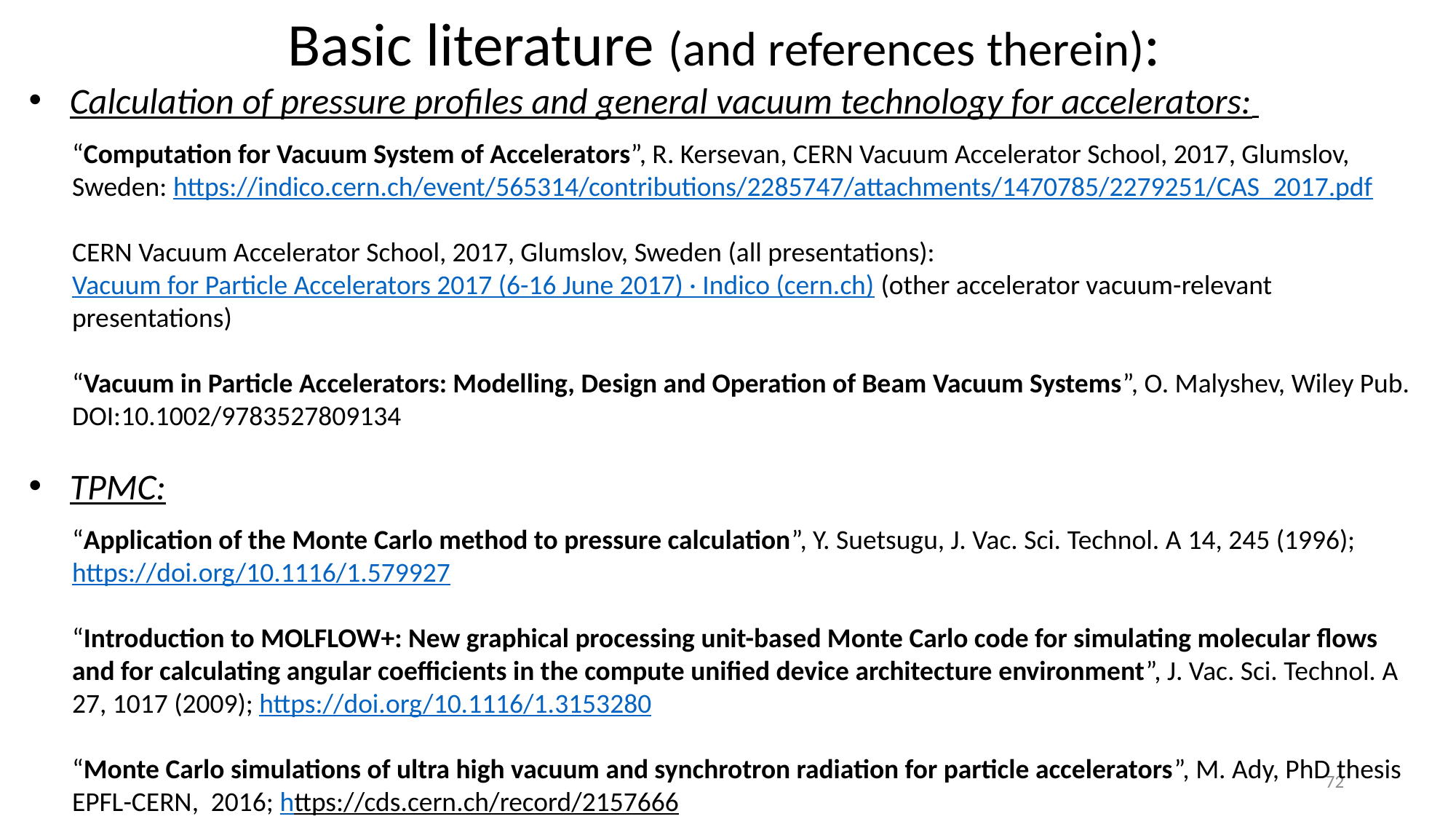

Basic literature (and references therein):
Calculation of pressure profiles and general vacuum technology for accelerators:

“Computation for Vacuum System of Accelerators”, R. Kersevan, CERN Vacuum Accelerator School, 2017, Glumslov, Sweden: https://indico.cern.ch/event/565314/contributions/2285747/attachments/1470785/2279251/CAS_2017.pdf

CERN Vacuum Accelerator School, 2017, Glumslov, Sweden (all presentations): Vacuum for Particle Accelerators 2017 (6-16 June 2017) · Indico (cern.ch) (other accelerator vacuum-relevant presentations)

“Vacuum in Particle Accelerators: Modelling, Design and Operation of Beam Vacuum Systems”, O. Malyshev, Wiley Pub. DOI:10.1002/9783527809134

TPMC:

“Application of the Monte Carlo method to pressure calculation”, Y. Suetsugu, J. Vac. Sci. Technol. A 14, 245 (1996); https://doi.org/10.1116/1.579927

“Introduction to MOLFLOW+: New graphical processing unit-based Monte Carlo code for simulating molecular flows and for calculating angular coefficients in the compute unified device architecture environment”, J. Vac. Sci. Technol. A 27, 1017 (2009); https://doi.org/10.1116/1.3153280

“Monte Carlo simulations of ultra high vacuum and synchrotron radiation for particle accelerators”, M. Ady, PhD thesis EPFL-CERN,  2016; https://cds.cern.ch/record/2157666
72